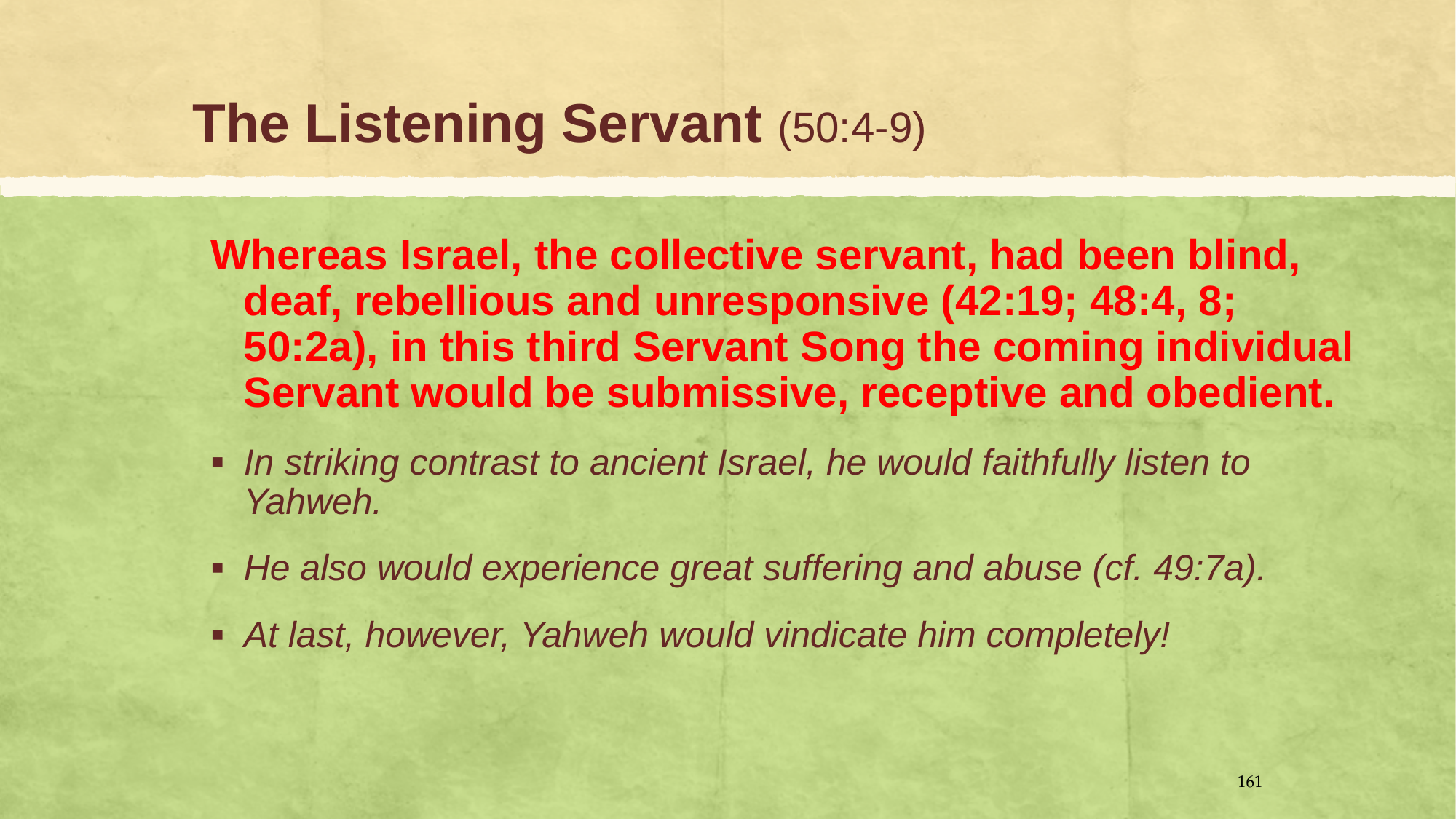

# The Listening Servant (50:4-9)
Whereas Israel, the collective servant, had been blind, deaf, rebellious and unresponsive (42:19; 48:4, 8; 50:2a), in this third Servant Song the coming individual Servant would be submissive, receptive and obedient.
In striking contrast to ancient Israel, he would faithfully listen to Yahweh.
He also would experience great suffering and abuse (cf. 49:7a).
At last, however, Yahweh would vindicate him completely!
161